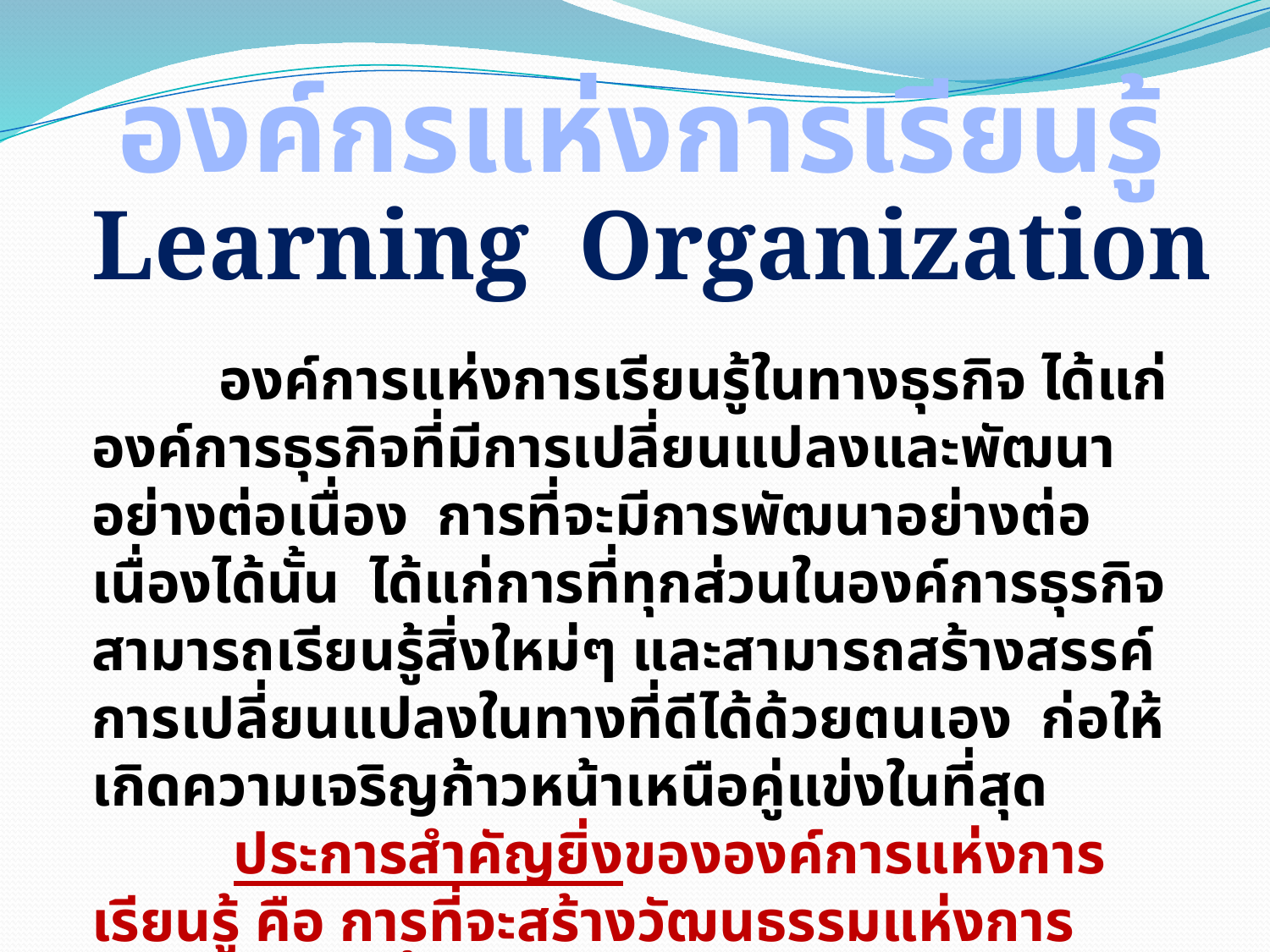

องค์กรแห่งการเรียนรู้
Learning  Organization
	องค์การแห่งการเรียนรู้ในทางธุรกิจ ได้แก่  องค์การธุรกิจที่มีการเปลี่ยนแปลงและพัฒนาอย่างต่อเนื่อง  การที่จะมีการพัฒนาอย่างต่อเนื่องได้นั้น  ได้แก่การที่ทุกส่วนในองค์การธุรกิจสามารถเรียนรู้สิ่งใหม่ๆ และสามารถสร้างสรรค์การเปลี่ยนแปลงในทางที่ดีได้ด้วยตนเอง  ก่อให้เกิดความเจริญก้าวหน้าเหนือคู่แข่งในที่สุด
	 ประการสำคัญยิ่งขององค์การแห่งการเรียนรู้ คือ การที่จะสร้างวัฒนธรรมแห่งการเรียนรู้ให้เกิดขึ้นแก่บุคลากรขององค์การได้อย่างไร